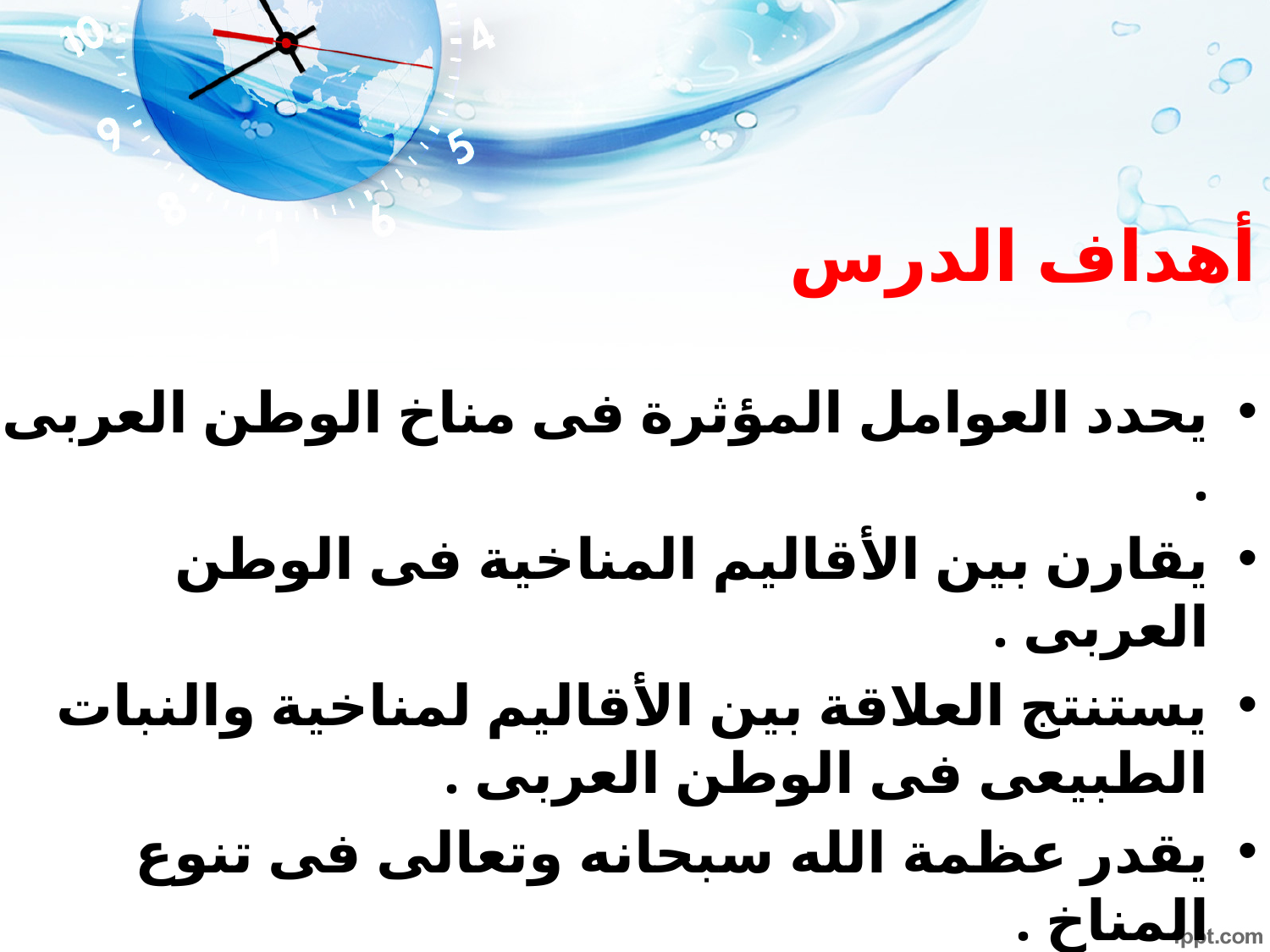

# أهداف الدرس
يحدد العوامل المؤثرة فى مناخ الوطن العربى .
يقارن بين الأقاليم المناخية فى الوطن العربى .
يستنتج العلاقة بين الأقاليم لمناخية والنبات الطبيعى فى الوطن العربى .
يقدر عظمة الله سبحانه وتعالى فى تنوع المناخ .